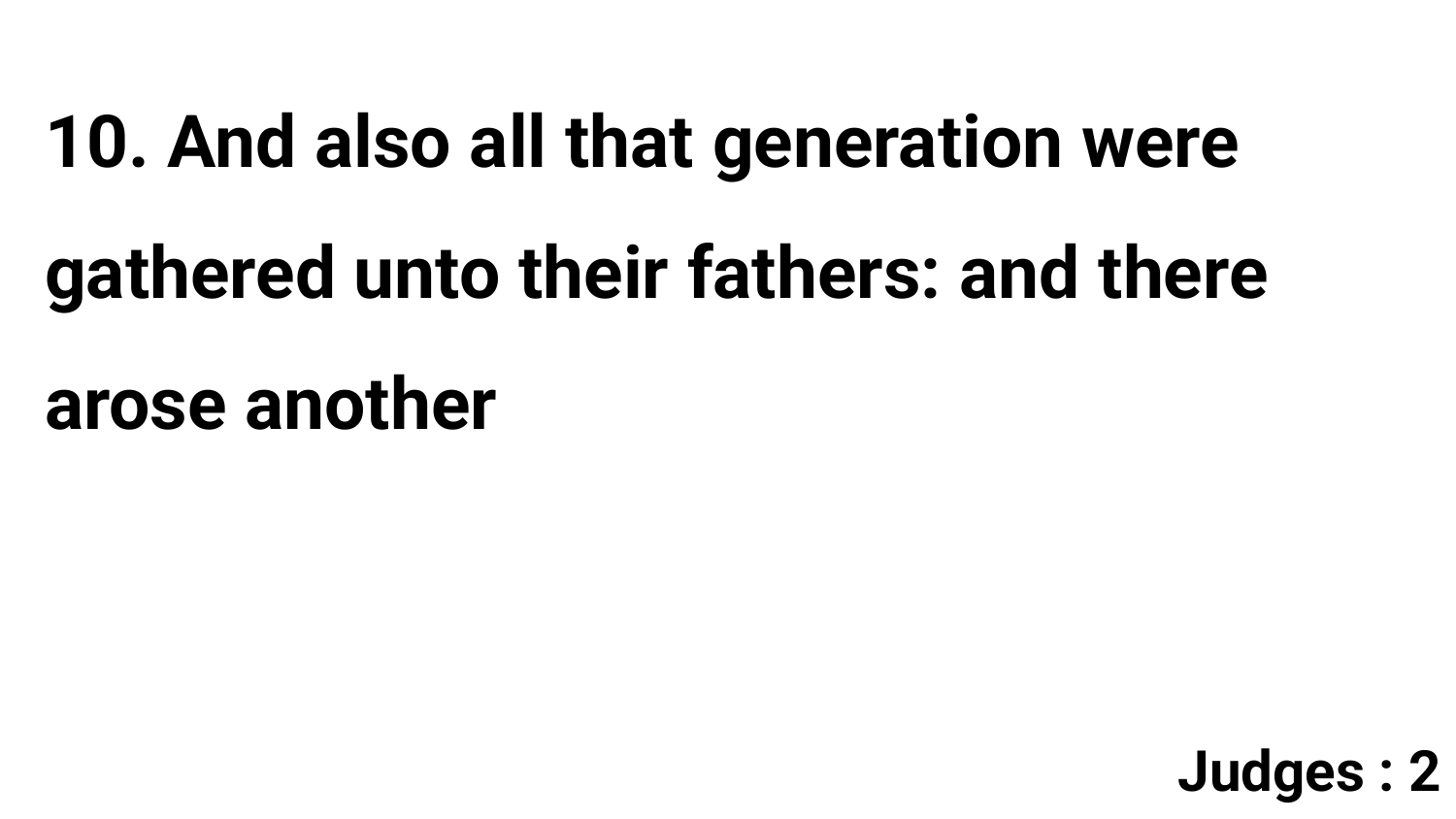

10. And also all that generation were gathered unto their fathers: and there arose another
Judges : 2